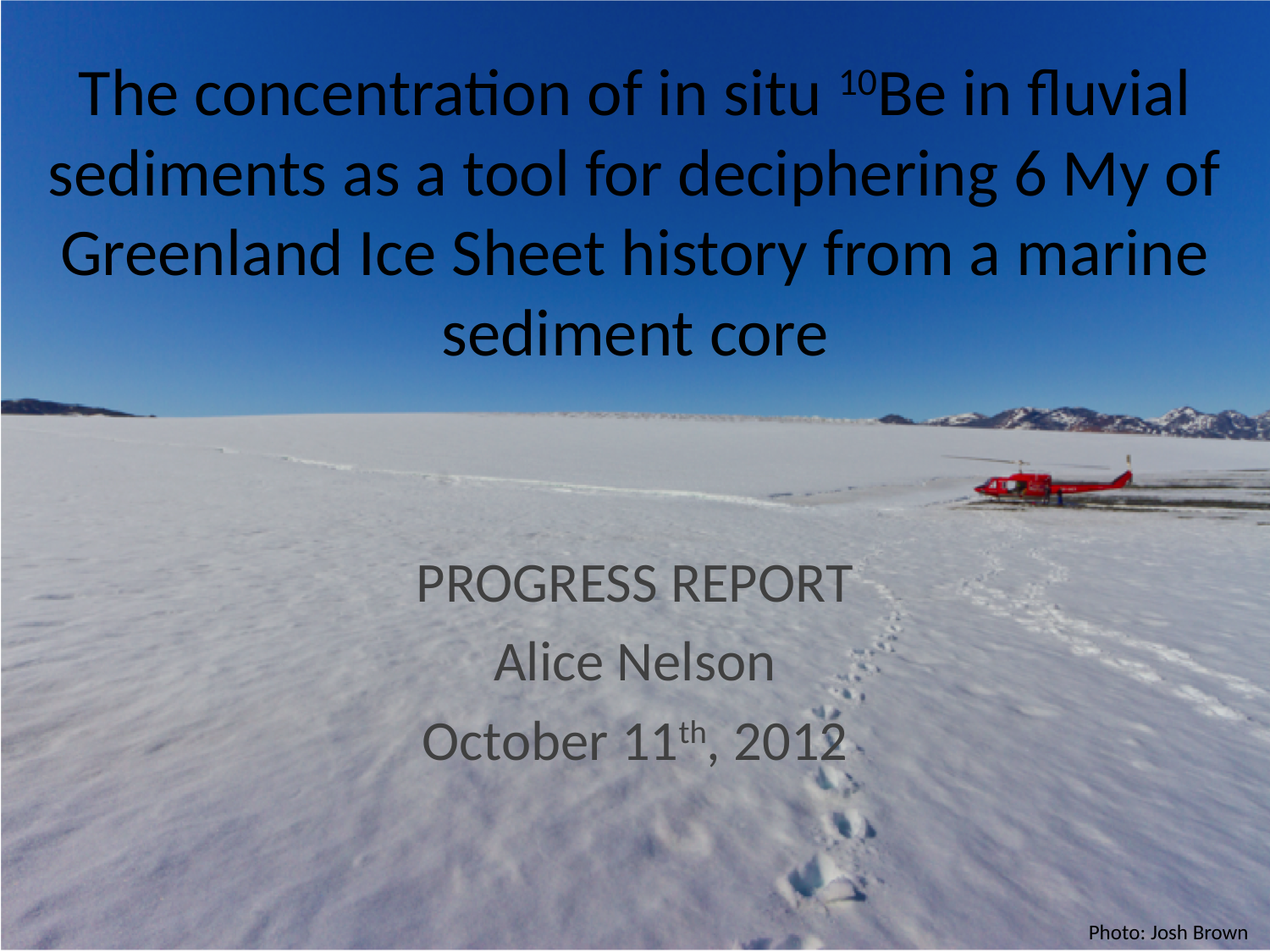

# The concentration of in situ 10Be in fluvial sediments as a tool for deciphering 6 My of Greenland Ice Sheet history from a marine sediment core
PROGRESS REPORT
Alice Nelson
October 11th, 2012
Photo: Josh Brown